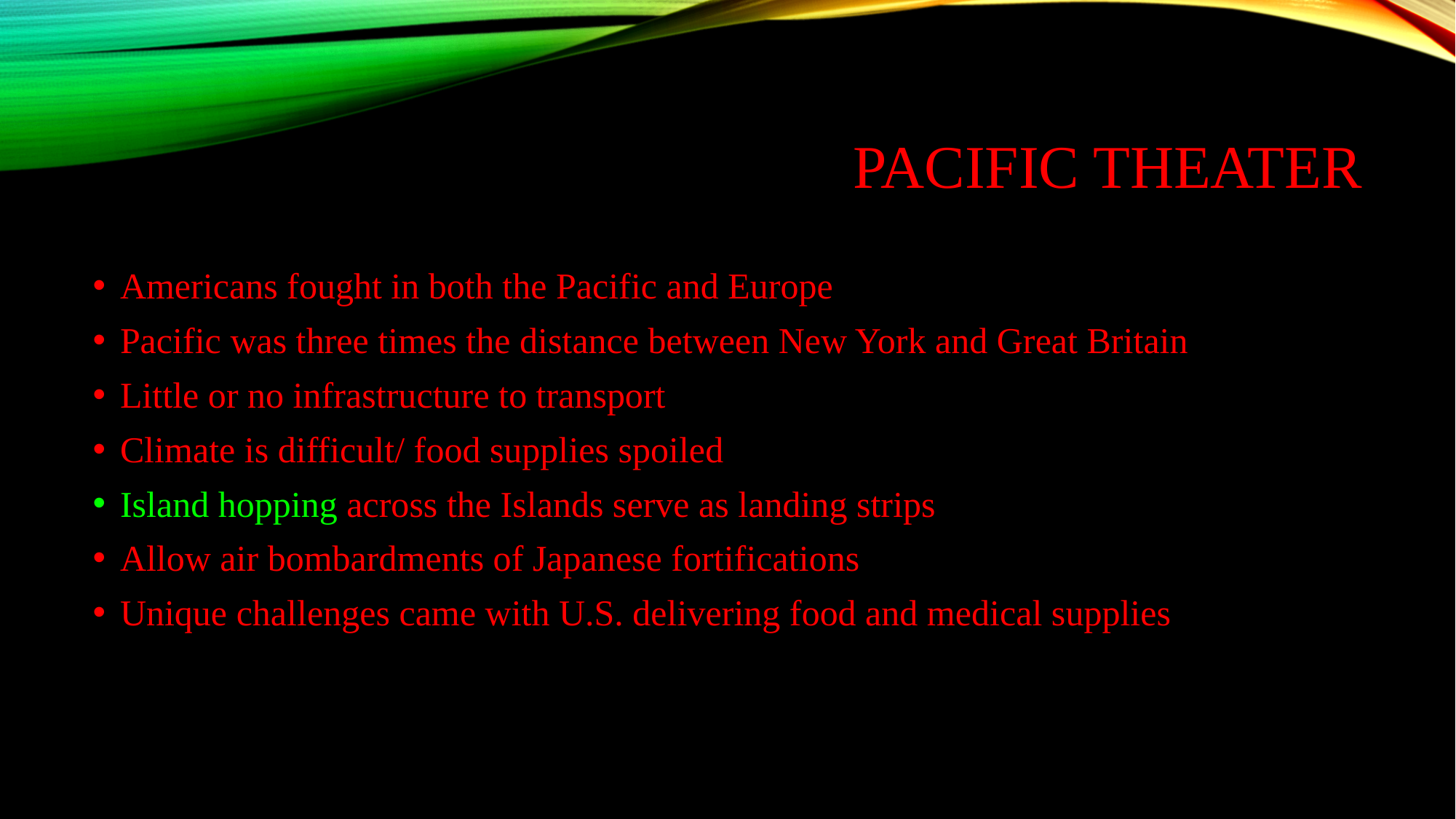

# Pacific theater
Americans fought in both the Pacific and Europe
Pacific was three times the distance between New York and Great Britain
Little or no infrastructure to transport
Climate is difficult/ food supplies spoiled
Island hopping across the Islands serve as landing strips
Allow air bombardments of Japanese fortifications
Unique challenges came with U.S. delivering food and medical supplies